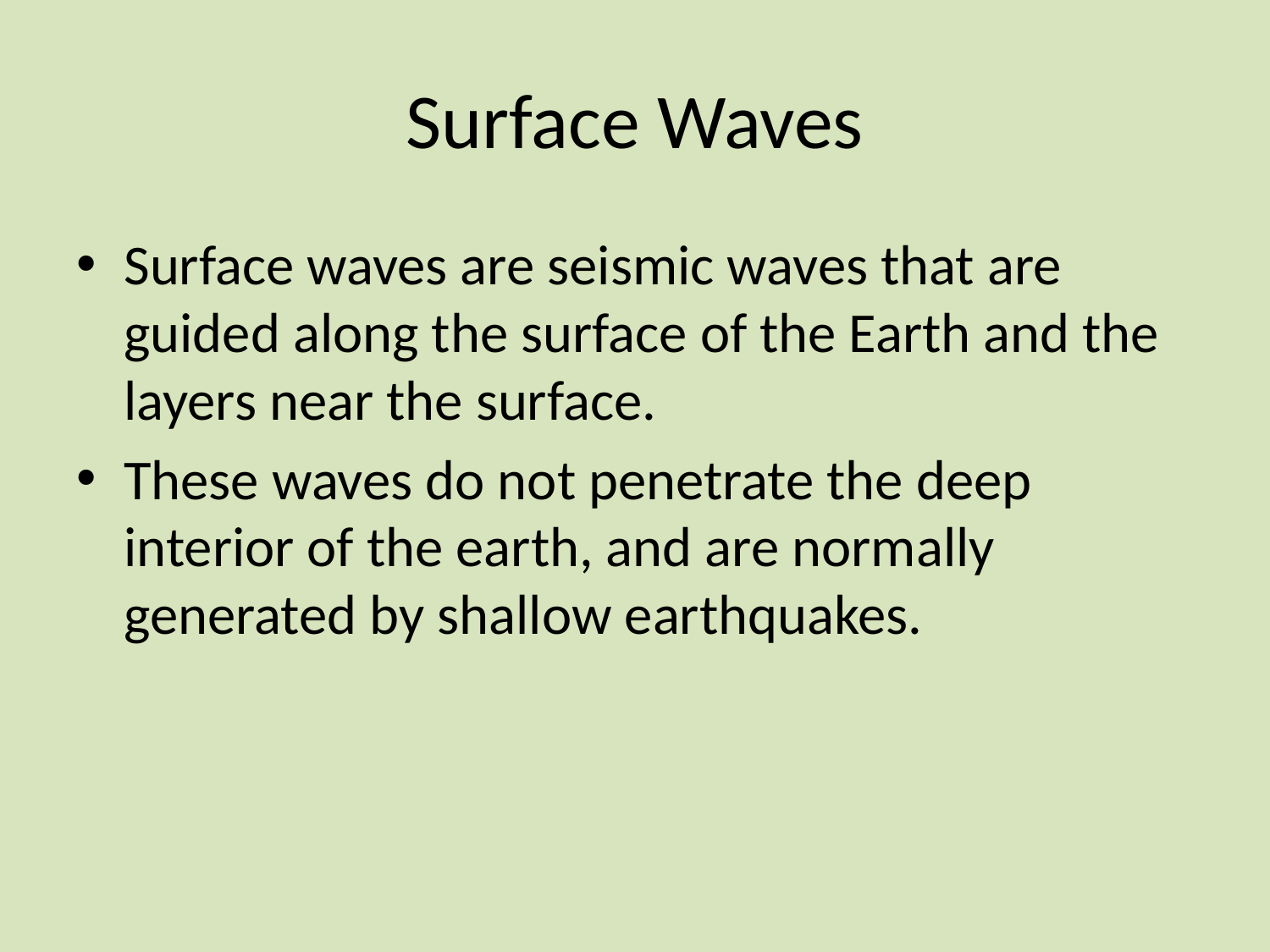

# Surface Waves
Surface waves are seismic waves that are guided along the surface of the Earth and the layers near the surface.
These waves do not penetrate the deep interior of the earth, and are normally generated by shallow earthquakes.